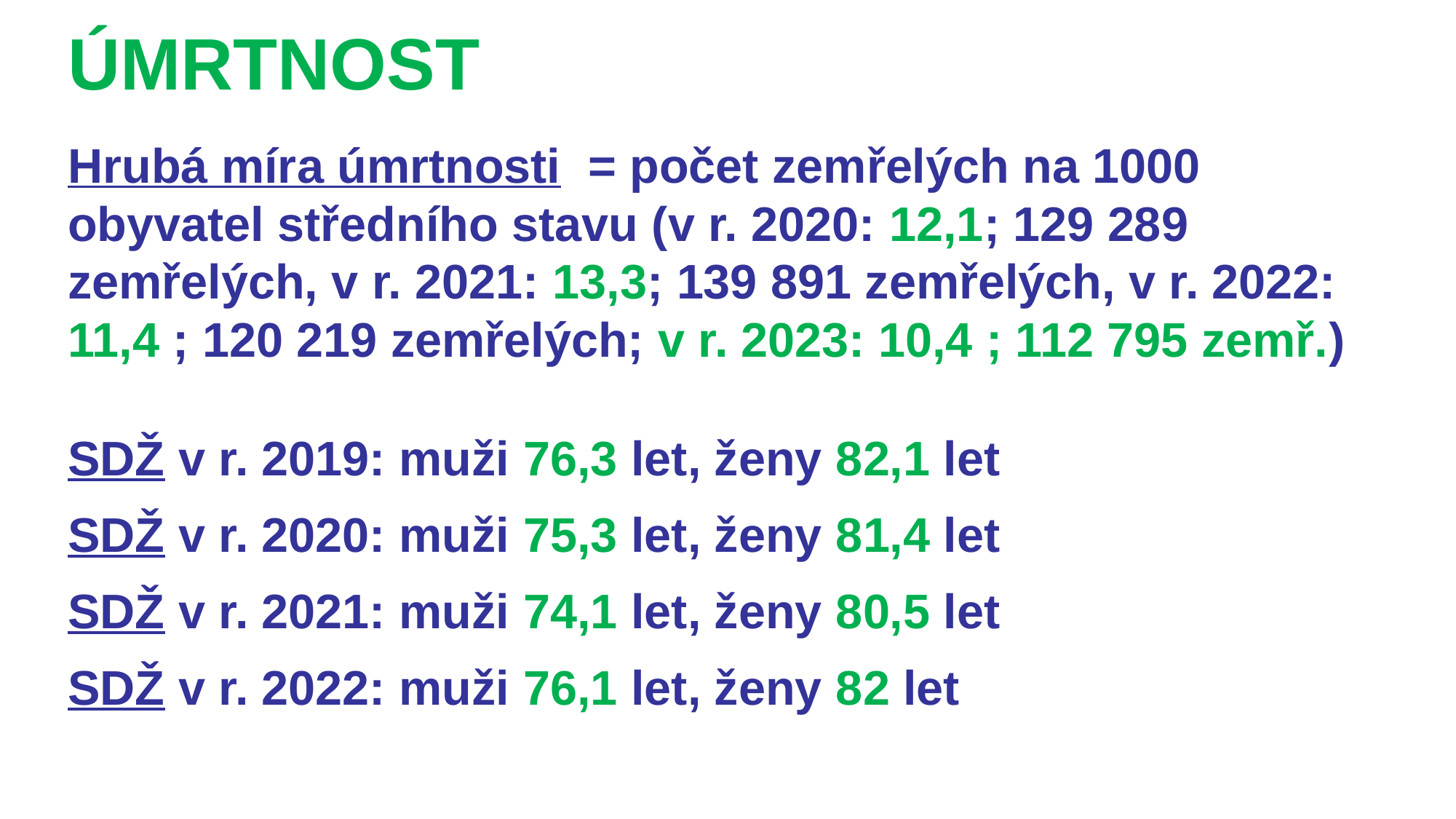

# ÚMRTNOST
Hrubá míra úmrtnosti  = počet zemřelých na 1000 obyvatel středního stavu (v r. 2020: 12,1; 129 289 zemřelých, v r. 2021: 13,3; 139 891 zemřelých, v r. 2022: 11,4 ; 120 219 zemřelých; v r. 2023: 10,4 ; 112 795 zemř.)

SDŽ v r. 2019: muži 76,3 let, ženy 82,1 let
SDŽ v r. 2020: muži 75,3 let, ženy 81,4 let
SDŽ v r. 2021: muži 74,1 let, ženy 80,5 let
SDŽ v r. 2022: muži 76,1 let, ženy 82 let